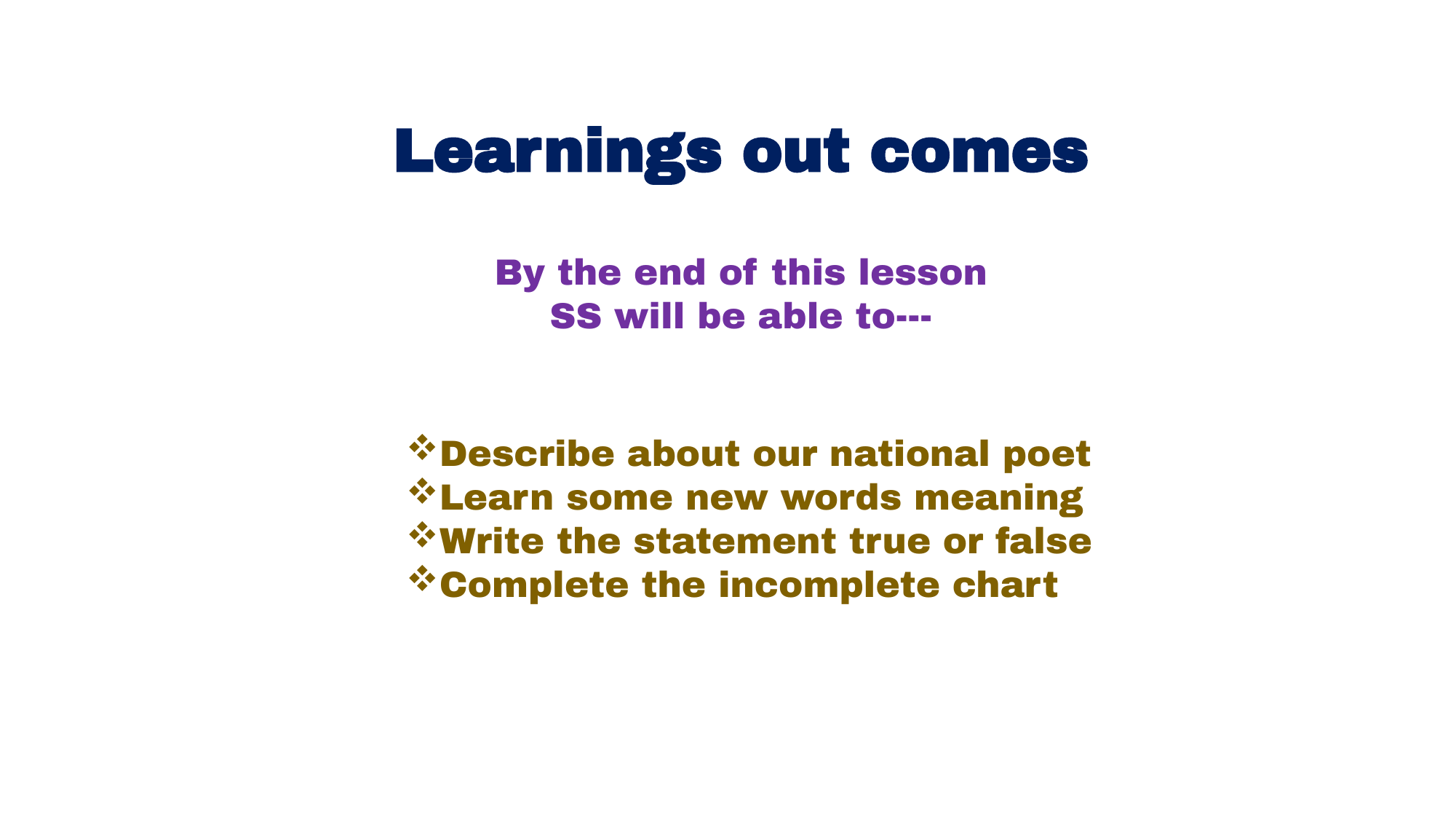

Learnings out comes

By the end of this lesson
SS will be able to---

Describe about our national poet
Learn some new words meaning
Write the statement true or false
Complete the incomplete chart